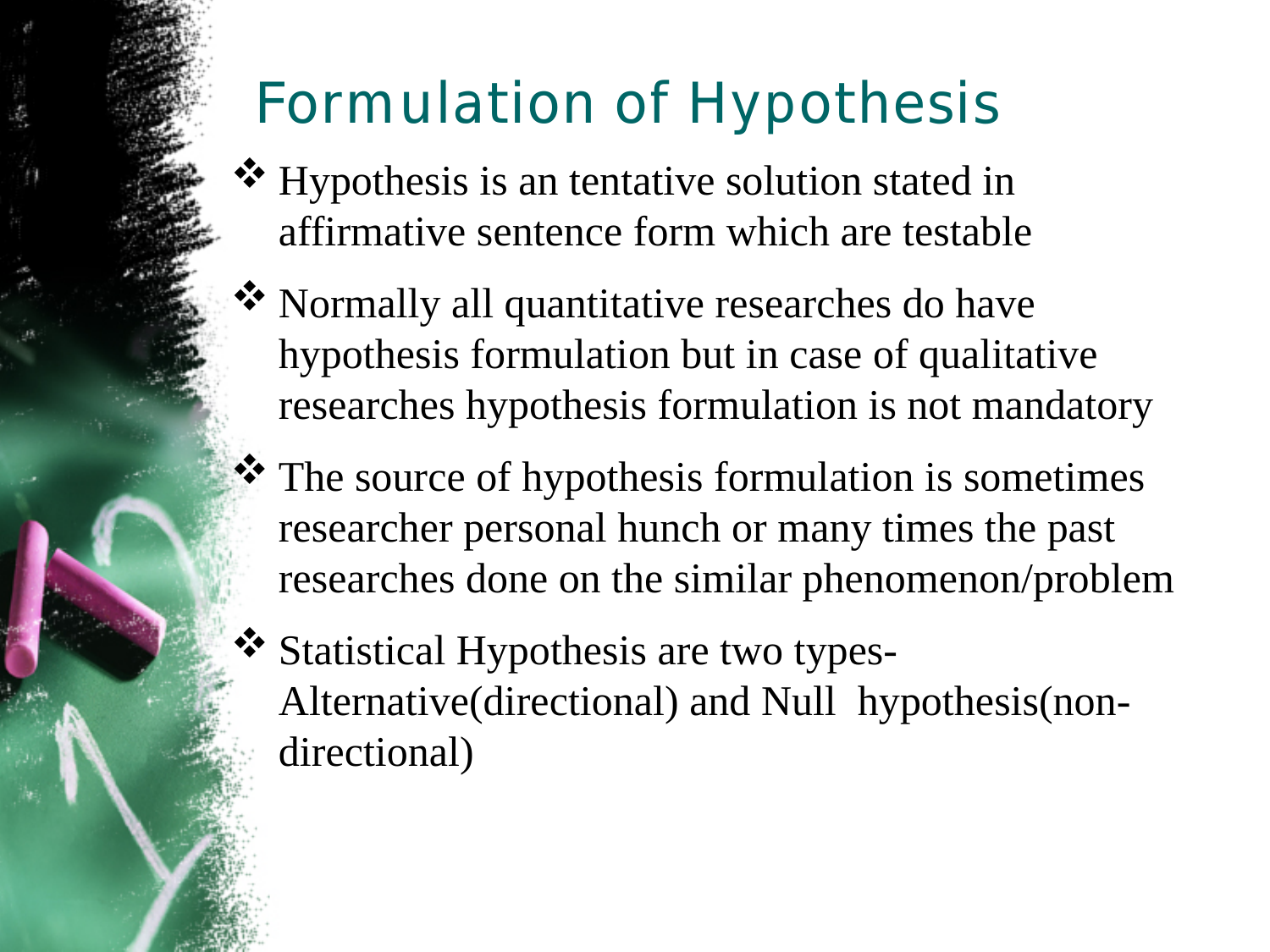

# Formulation of Hypothesis
Hypothesis is an tentative solution stated in affirmative sentence form which are testable
Normally all quantitative researches do have hypothesis formulation but in case of qualitative researches hypothesis formulation is not mandatory
The source of hypothesis formulation is sometimes researcher personal hunch or many times the past researches done on the similar phenomenon/problem
Statistical Hypothesis are two types- Alternative(directional) and Null  hypothesis(non-directional)